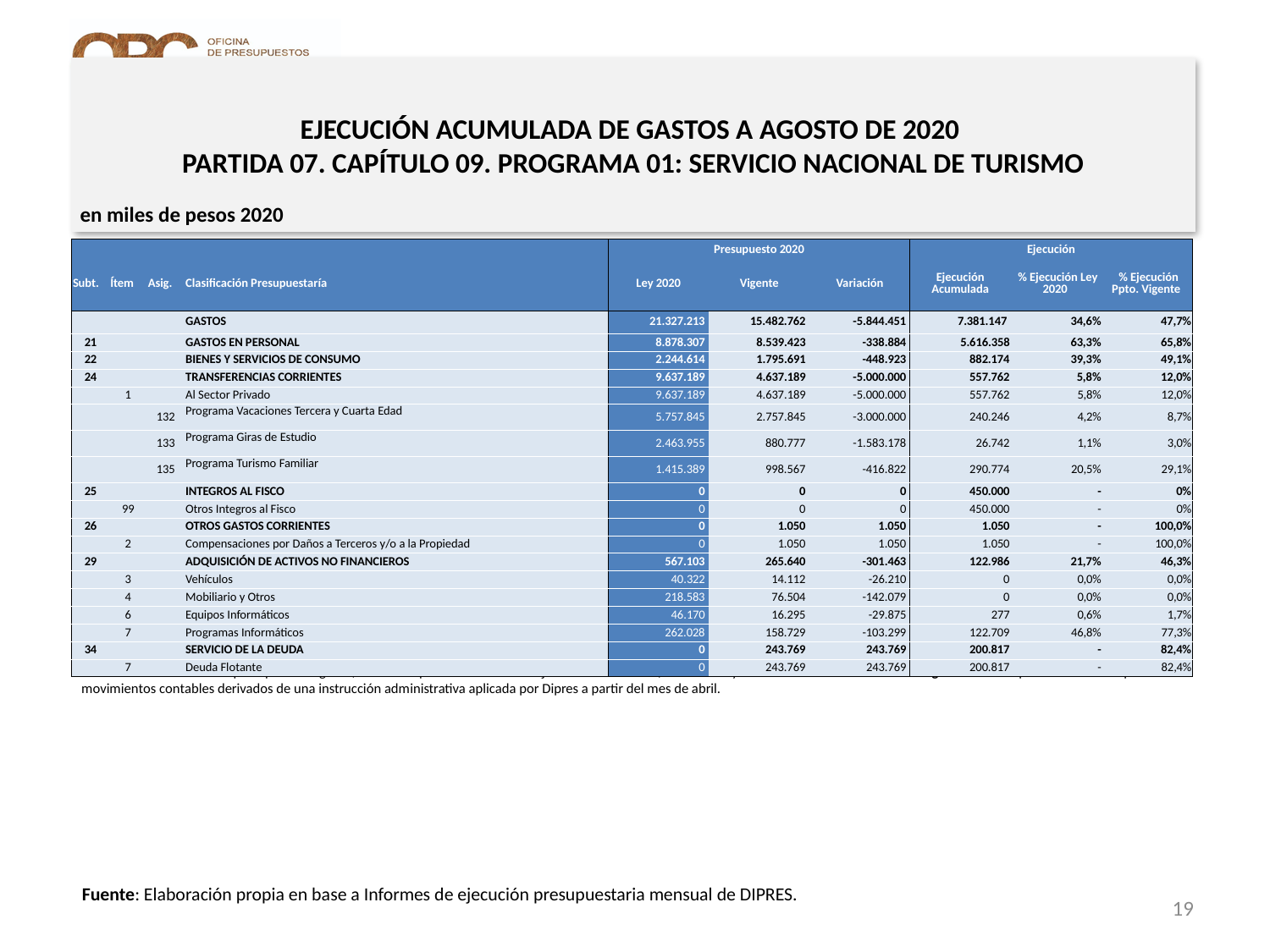

EJECUCIÓN ACUMULADA DE GASTOS A AGOSTO DE 2020
PARTIDA 07. CAPÍTULO 09. PROGRAMA 01: SERVICIO NACIONAL DE TURISMO
en miles de pesos 2020
|  |  |  |  | Presupuesto 2020 |  |  | Ejecución |  |  |
| --- | --- | --- | --- | --- | --- | --- | --- | --- | --- |
| Subt. | Ítem | Asig. | Clasificación Presupuestaría | Ley 2020 | Vigente | Variación | Ejecución Acumulada | % Ejecución Ley 2020 | % Ejecución Ppto. Vigente |
|  |  |  | GASTOS | 21.327.213 | 15.482.762 | -5.844.451 | 7.381.147 | 34,6% | 47,7% |
| 21 |  |  | GASTOS EN PERSONAL | 8.878.307 | 8.539.423 | -338.884 | 5.616.358 | 63,3% | 65,8% |
| 22 |  |  | BIENES Y SERVICIOS DE CONSUMO | 2.244.614 | 1.795.691 | -448.923 | 882.174 | 39,3% | 49,1% |
| 24 |  |  | TRANSFERENCIAS CORRIENTES | 9.637.189 | 4.637.189 | -5.000.000 | 557.762 | 5,8% | 12,0% |
|  | 1 |  | Al Sector Privado | 9.637.189 | 4.637.189 | -5.000.000 | 557.762 | 5,8% | 12,0% |
|  |  | 132 | Programa Vacaciones Tercera y Cuarta Edad | 5.757.845 | 2.757.845 | -3.000.000 | 240.246 | 4,2% | 8,7% |
|  |  | 133 | Programa Giras de Estudio | 2.463.955 | 880.777 | -1.583.178 | 26.742 | 1,1% | 3,0% |
|  |  | 135 | Programa Turismo Familiar | 1.415.389 | 998.567 | -416.822 | 290.774 | 20,5% | 29,1% |
| 25 |  |  | INTEGROS AL FISCO | 0 | 0 | 0 | 450.000 | - | 0% |
|  | 99 |  | Otros Integros al Fisco | 0 | 0 | 0 | 450.000 | - | 0% |
| 26 |  |  | OTROS GASTOS CORRIENTES | 0 | 1.050 | 1.050 | 1.050 | - | 100,0% |
|  | 2 |  | Compensaciones por Daños a Terceros y/o a la Propiedad | 0 | 1.050 | 1.050 | 1.050 | - | 100,0% |
| 29 |  |  | ADQUISICIÓN DE ACTIVOS NO FINANCIEROS | 567.103 | 265.640 | -301.463 | 122.986 | 21,7% | 46,3% |
|  | 3 |  | Vehículos | 40.322 | 14.112 | -26.210 | 0 | 0,0% | 0,0% |
|  | 4 |  | Mobiliario y Otros | 218.583 | 76.504 | -142.079 | 0 | 0,0% | 0,0% |
|  | 6 |  | Equipos Informáticos | 46.170 | 16.295 | -29.875 | 277 | 0,6% | 1,7% |
|  | 7 |  | Programas Informáticos | 262.028 | 158.729 | -103.299 | 122.709 | 46,8% | 77,3% |
| 34 |  |  | SERVICIO DE LA DEUDA | 0 | 243.769 | 243.769 | 200.817 | - | 82,4% |
|  | 7 |  | Deuda Flotante | 0 | 243.769 | 243.769 | 200.817 | - | 82,4% |
Nota: Para el cálculo del presupuesto vigente, así como para determinar la ejecución acumulada, no se incluyó: el subtítulo 25.99 “Otros Íntegros al Fisco” por cuanto corresponden a movimientos contables derivados de una instrucción administrativa aplicada por Dipres a partir del mes de abril.
Fuente: Elaboración propia en base a Informes de ejecución presupuestaria mensual de DIPRES.
19